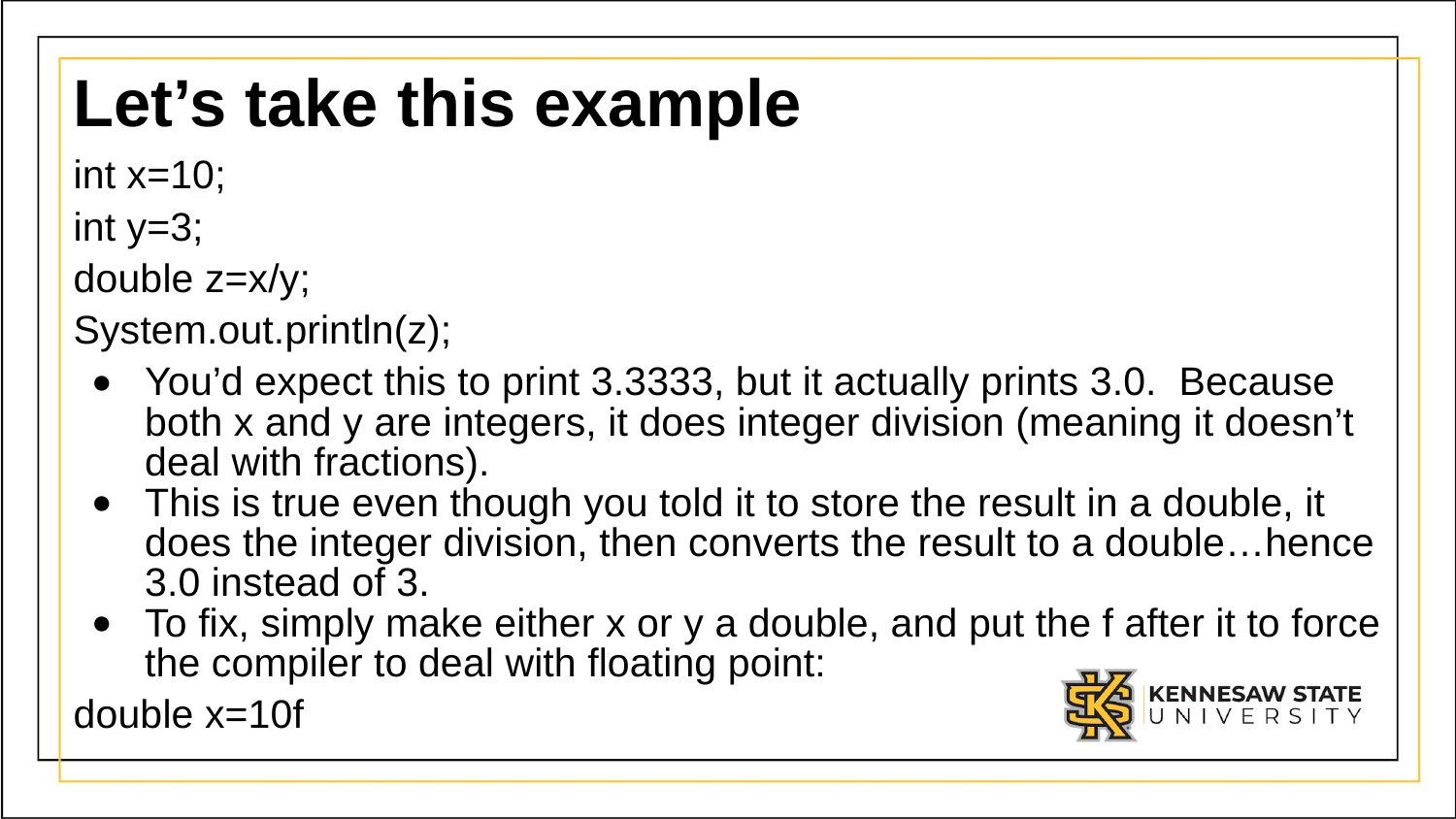

# Let’s take this example
int x=10;
int y=3;
double z=x/y;
System.out.println(z);
You’d expect this to print 3.3333, but it actually prints 3.0.  Because both x and y are integers, it does integer division (meaning it doesn’t deal with fractions).
This is true even though you told it to store the result in a double, it does the integer division, then converts the result to a double…hence 3.0 instead of 3.
To fix, simply make either x or y a double, and put the f after it to force the compiler to deal with floating point:
double x=10f